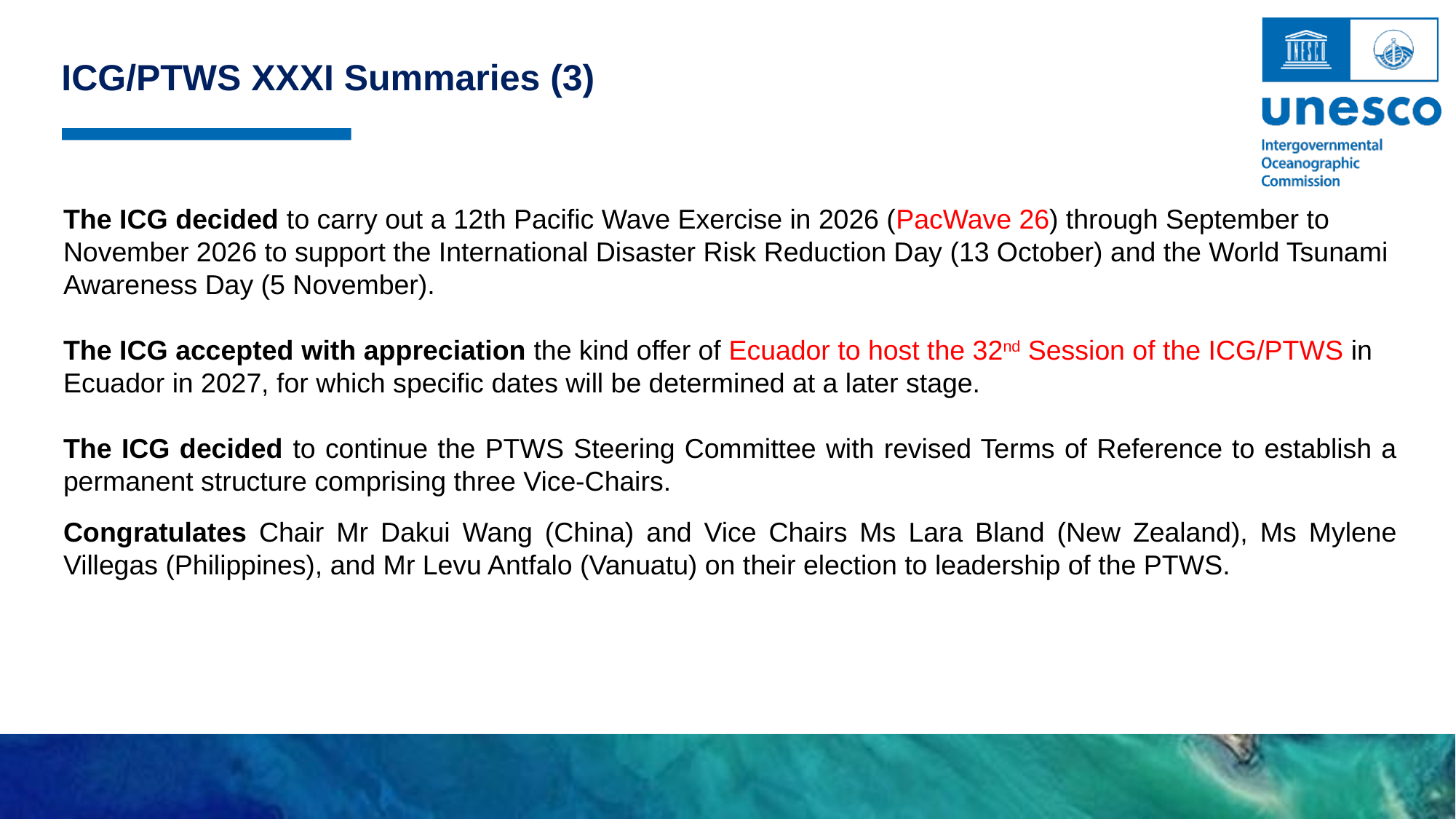

ICG/PTWS XXXI Summaries (3)
The ICG decided to carry out a 12th Pacific Wave Exercise in 2026 (PacWave 26) through September to November 2026 to support the International Disaster Risk Reduction Day (13 October) and the World Tsunami Awareness Day (5 November).

The ICG accepted with appreciation the kind offer of Ecuador to host the 32nd Session of the ICG/PTWS in Ecuador in 2027, for which specific dates will be determined at a later stage.

The ICG decided to continue the PTWS Steering Committee with revised Terms of Reference to establish a permanent structure comprising three Vice-Chairs.
Congratulates Chair Mr Dakui Wang (China) and Vice Chairs Ms Lara Bland (New Zealand), Ms Mylene Villegas (Philippines), and Mr Levu Antfalo (Vanuatu) on their election to leadership of the PTWS.